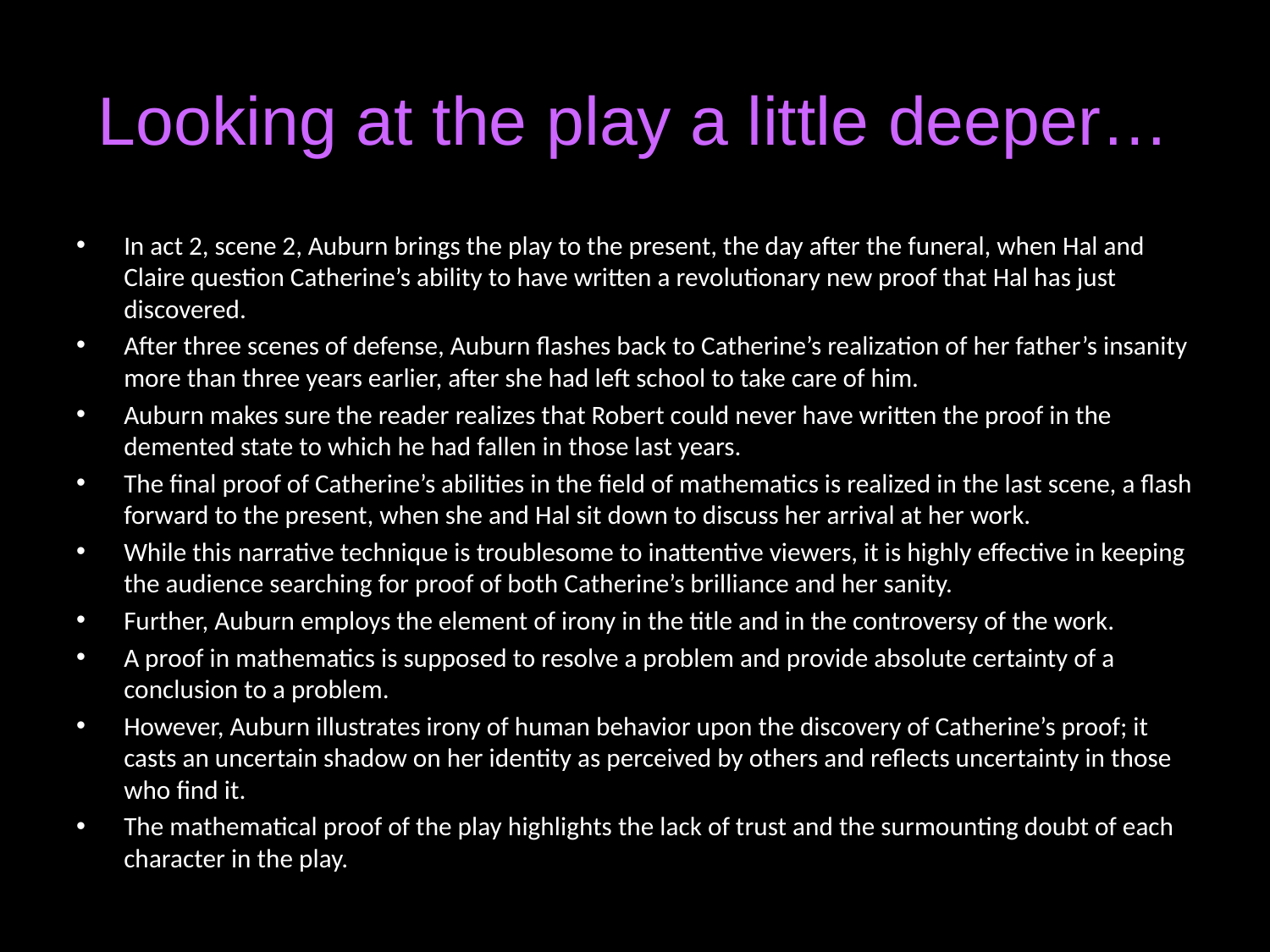

# Looking at the play a little deeper…
In act 2, scene 2, Auburn brings the play to the present, the day after the funeral, when Hal and Claire question Catherine’s ability to have written a revolutionary new proof that Hal has just discovered.
After three scenes of defense, Auburn flashes back to Catherine’s realization of her father’s insanity more than three years earlier, after she had left school to take care of him.
Auburn makes sure the reader realizes that Robert could never have written the proof in the demented state to which he had fallen in those last years.
The final proof of Catherine’s abilities in the field of mathematics is realized in the last scene, a flash forward to the present, when she and Hal sit down to discuss her arrival at her work.
While this narrative technique is troublesome to inattentive viewers, it is highly effective in keeping the audience searching for proof of both Catherine’s brilliance and her sanity.
Further, Auburn employs the element of irony in the title and in the controversy of the work.
A proof in mathematics is supposed to resolve a problem and provide absolute certainty of a conclusion to a problem.
However, Auburn illustrates irony of human behavior upon the discovery of Catherine’s proof; it casts an uncertain shadow on her identity as perceived by others and reflects uncertainty in those who find it.
The mathematical proof of the play highlights the lack of trust and the surmounting doubt of each character in the play.